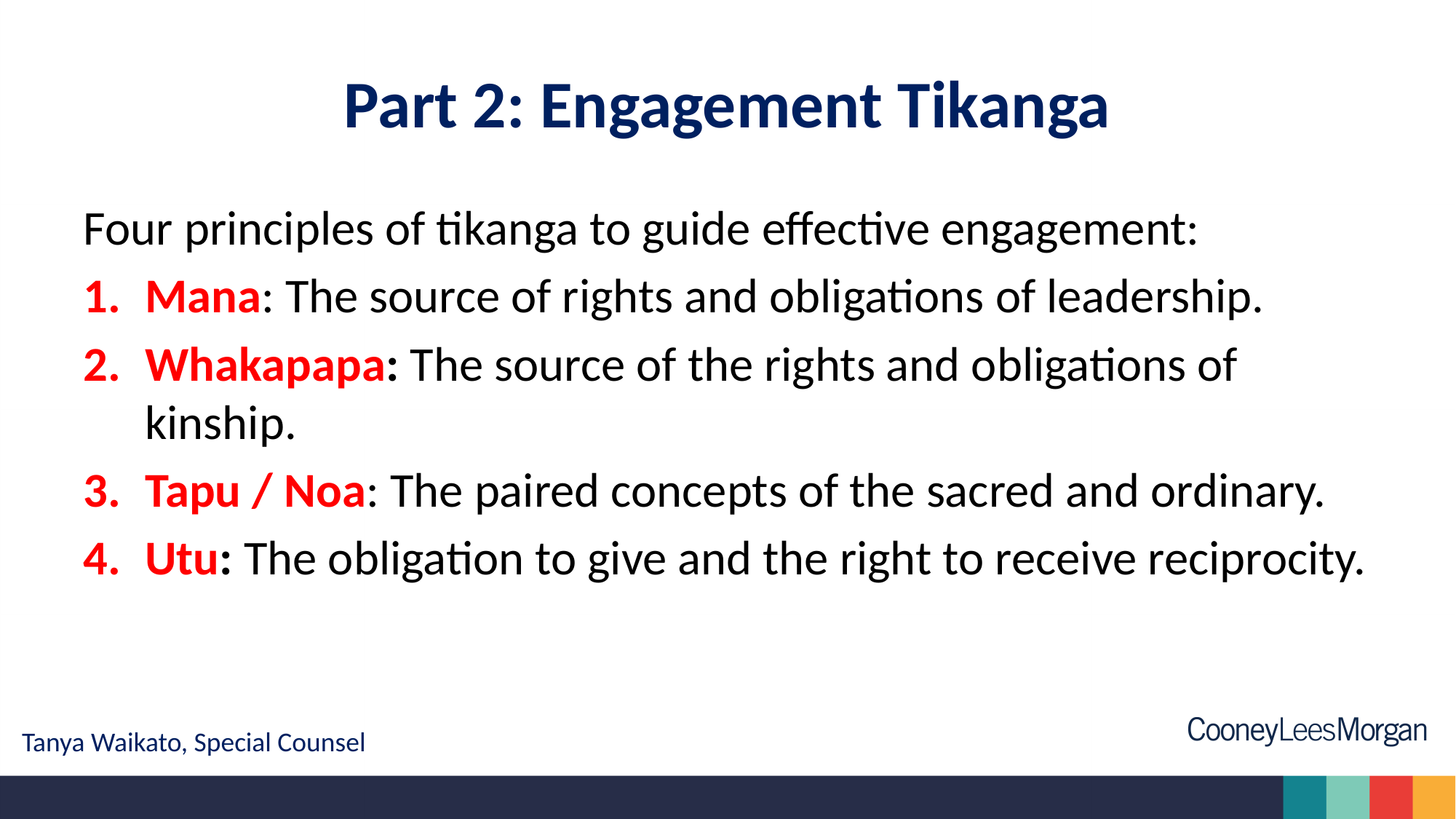

# Part 2: Engagement Tikanga
Four principles of tikanga to guide effective engagement:
Mana: The source of rights and obligations of leadership.
Whakapapa: The source of the rights and obligations of kinship.
Tapu / Noa: The paired concepts of the sacred and ordinary.
Utu: The obligation to give and the right to receive reciprocity.

Tanya Waikato, Special Counsel